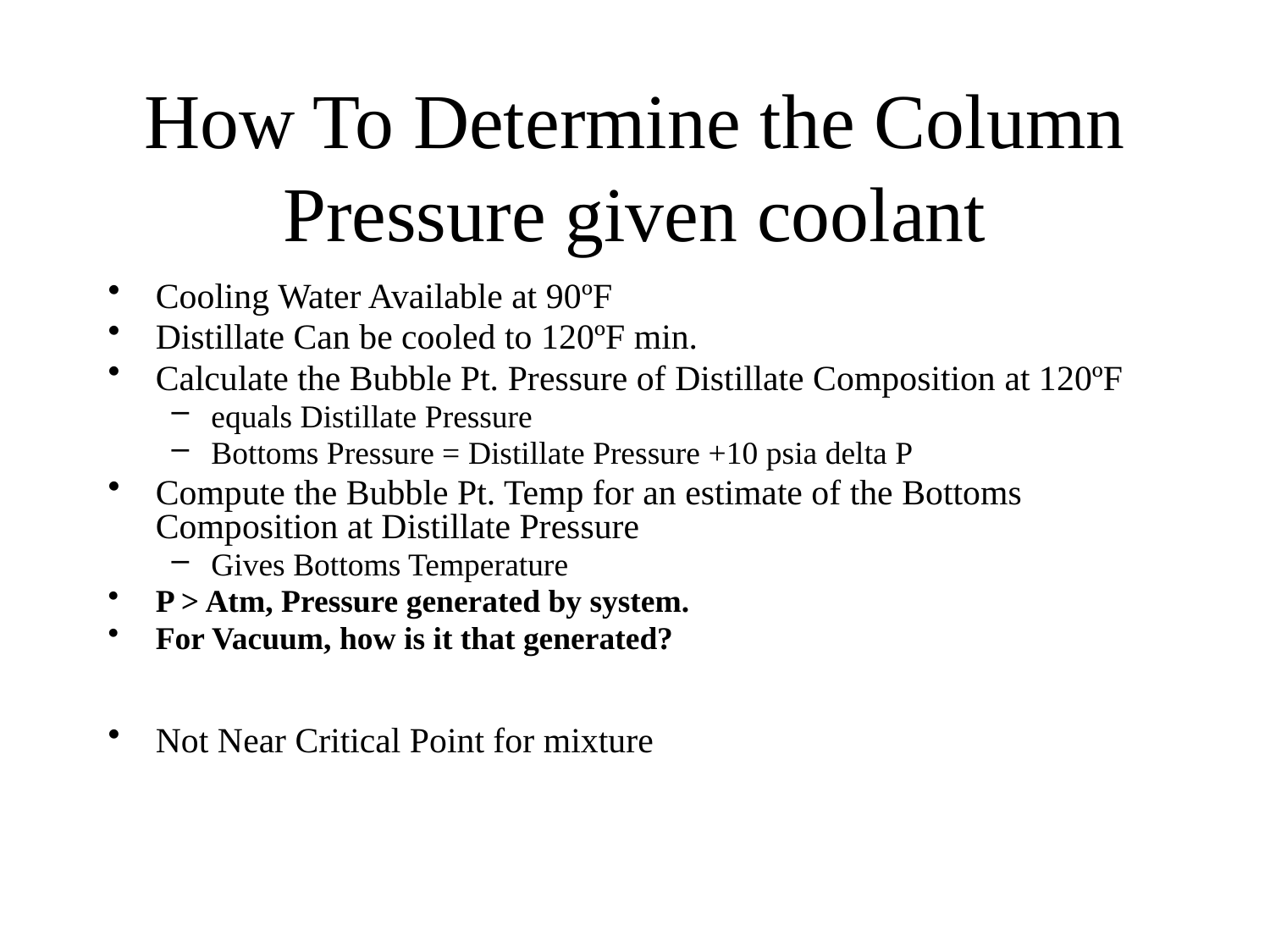

# How To Determine the Column Pressure given coolant
Cooling Water Available at 90ºF
Distillate Can be cooled to 120ºF min.
Calculate the Bubble Pt. Pressure of Distillate Composition at 120ºF
equals Distillate Pressure
Bottoms Pressure = Distillate Pressure +10 psia delta P
Compute the Bubble Pt. Temp for an estimate of the Bottoms Composition at Distillate Pressure
Gives Bottoms Temperature
P > Atm, Pressure generated by system.
For Vacuum, how is it that generated?

Not Near Critical Point for mixture